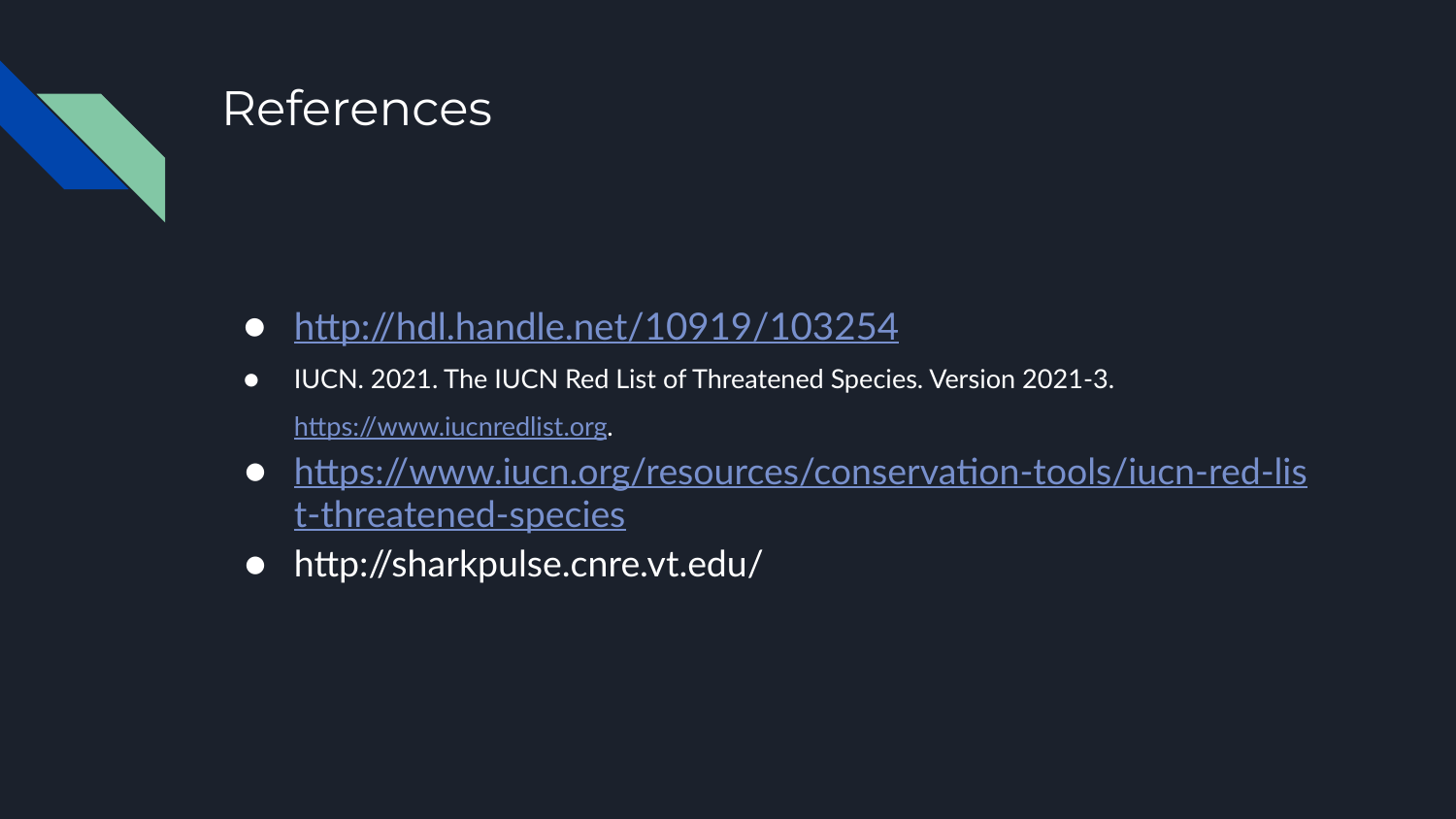

# References

http://hdl.handle.net/10919/103254
IUCN. 2021. The IUCN Red List of Threatened Species. Version 2021-3. https://www.iucnredlist.org.
https://www.iucn.org/resources/conservation-tools/iucn-red-list-threatened-species
http://sharkpulse.cnre.vt.edu/